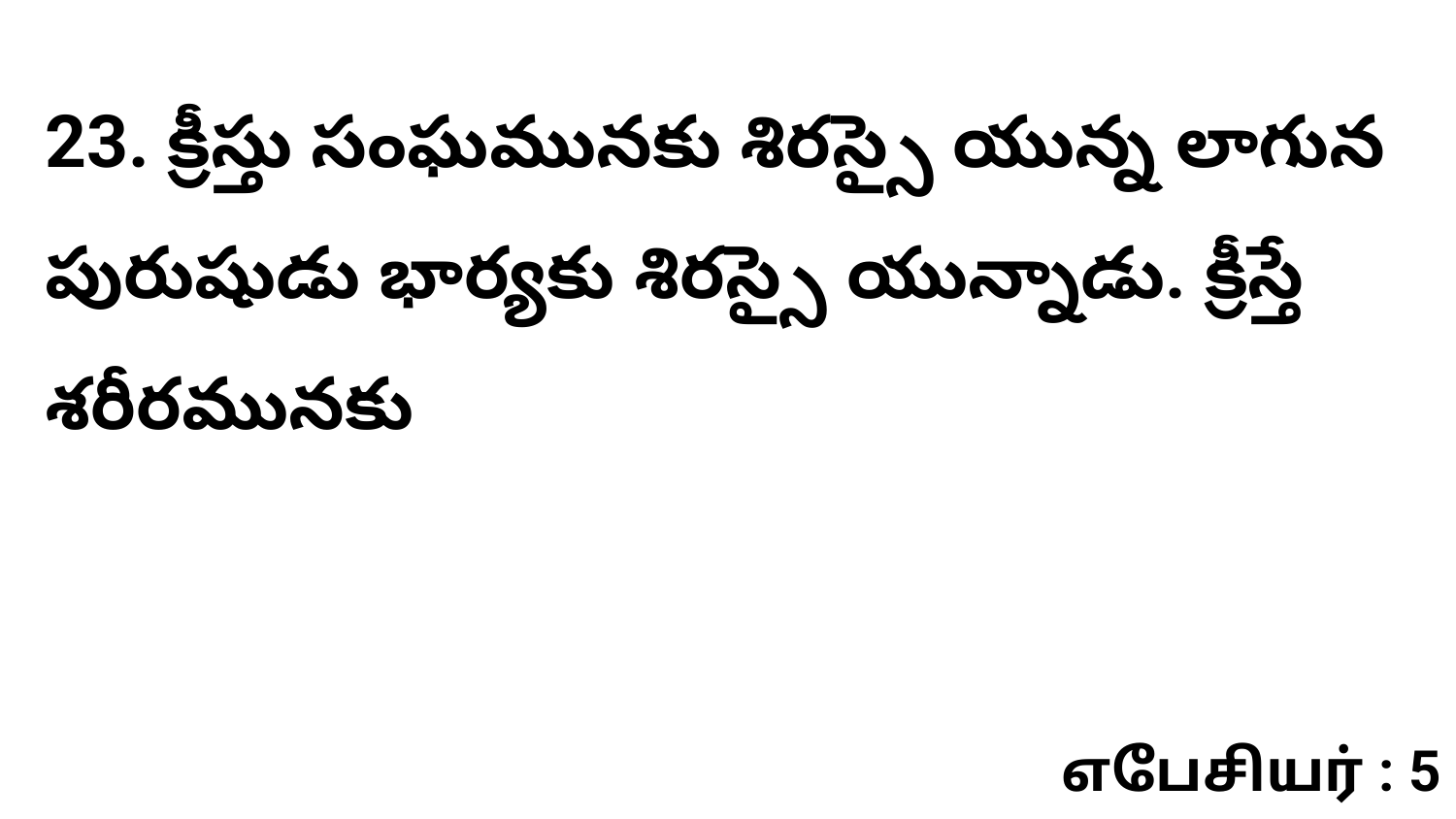

23. క్రీస్తు సంఘమునకు శిరస్సై యున్న లాగున పురుషుడు భార్యకు శిరస్సై యున్నాడు. క్రీస్తే శరీరమునకు
எபேசியர் : 5